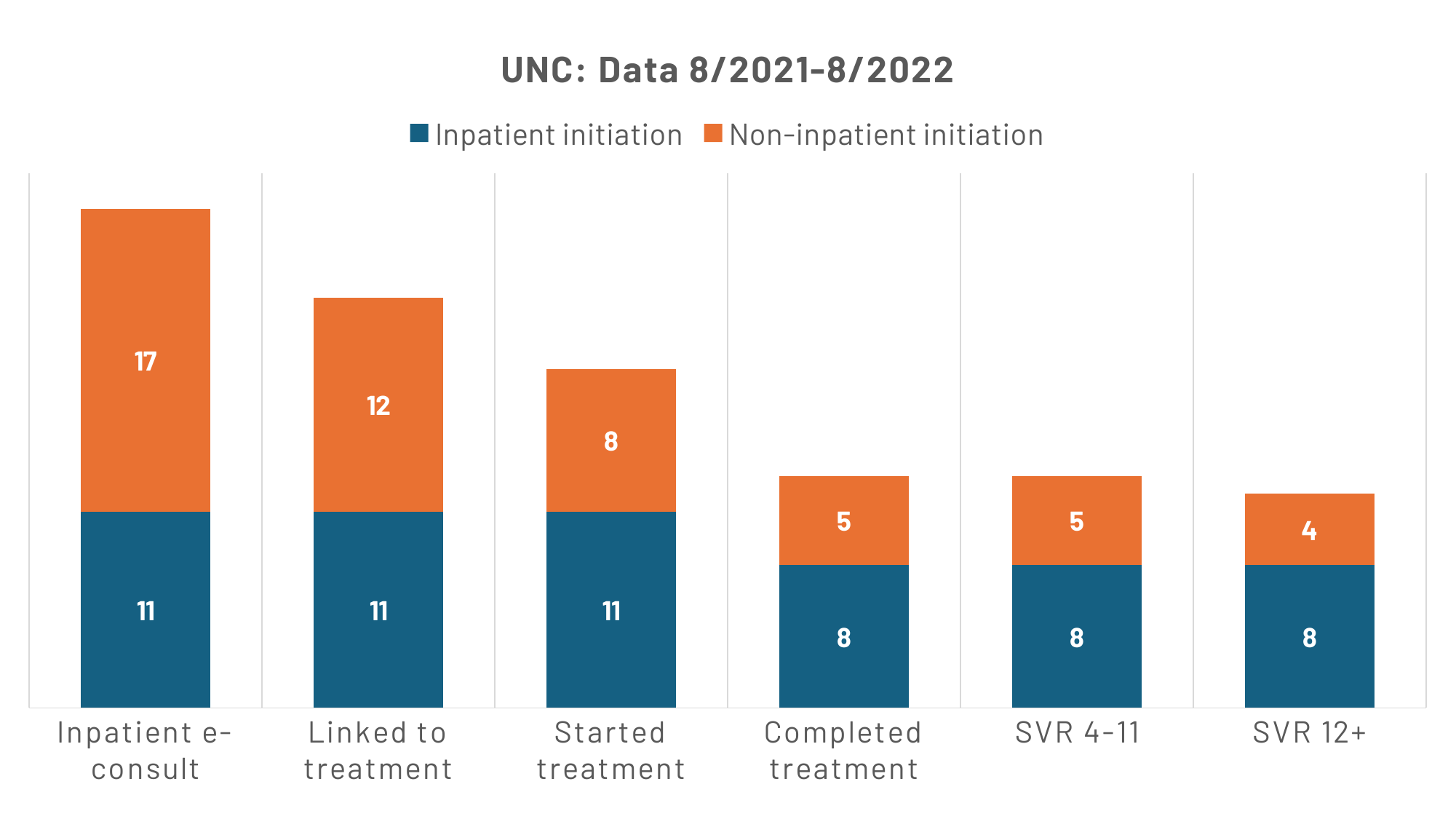

### Chart: UNC: Data 8/2021-8/2022

| Category | Inpatient initiation | Non-inpatient initiation |
|---|---|---|
| Inpatient e-consult | 11.0 | 17.0 |
| Linked to treatment | 11.0 | 12.0 |
| Started treatment | 11.0 | 8.0 |
| Completed treatment | 8.0 | 5.0 |
| SVR 4-11 | 8.0 | 5.0 |
| SVR 12+ | 8.0 | 4.0 |